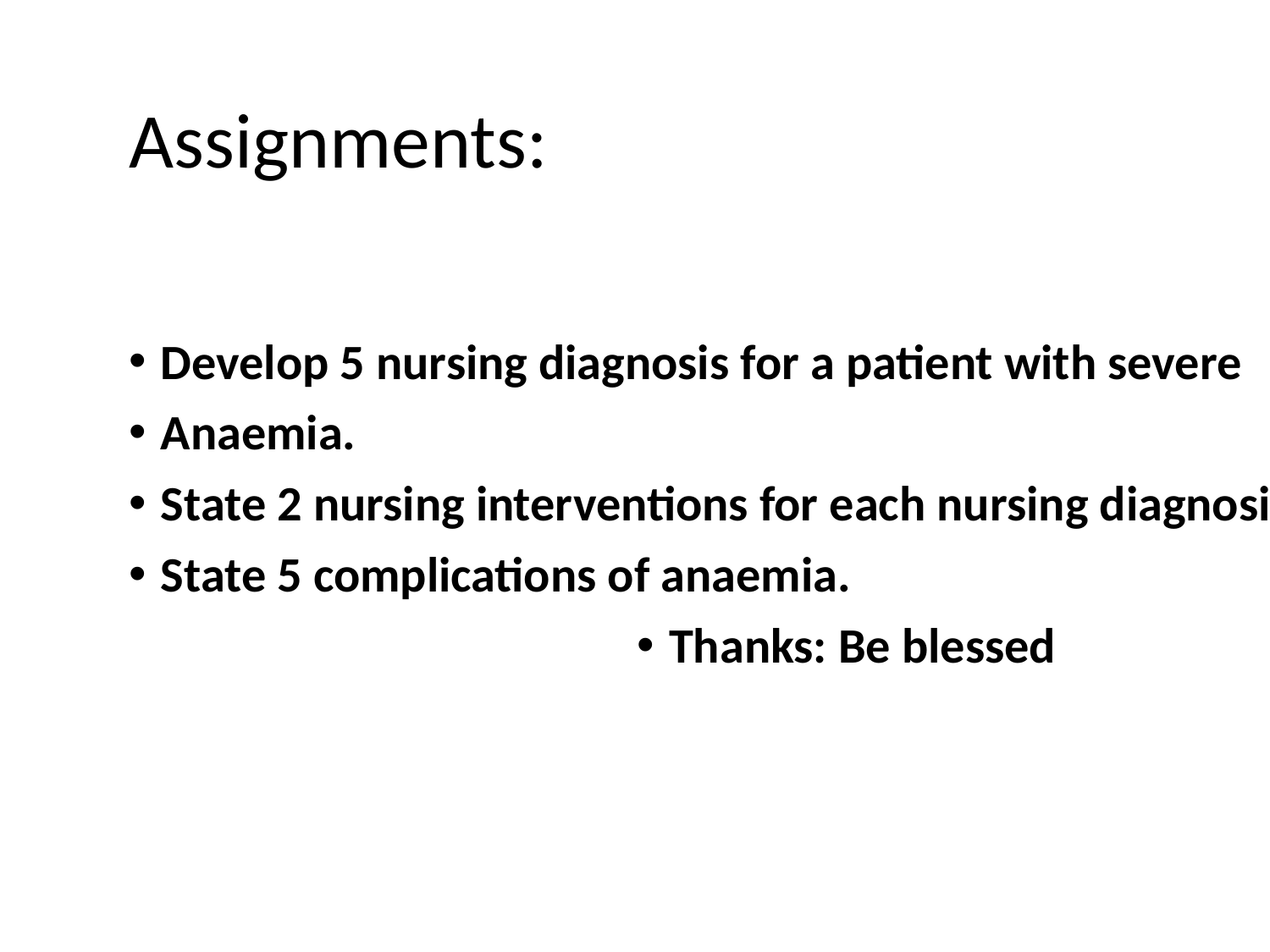

# Assignments:

Develop 5 nursing diagnosis for a patient with severe
Anaemia.
State 2 nursing interventions for each nursing diagnosis
State 5 complications of anaemia.
Thanks: Be blessed